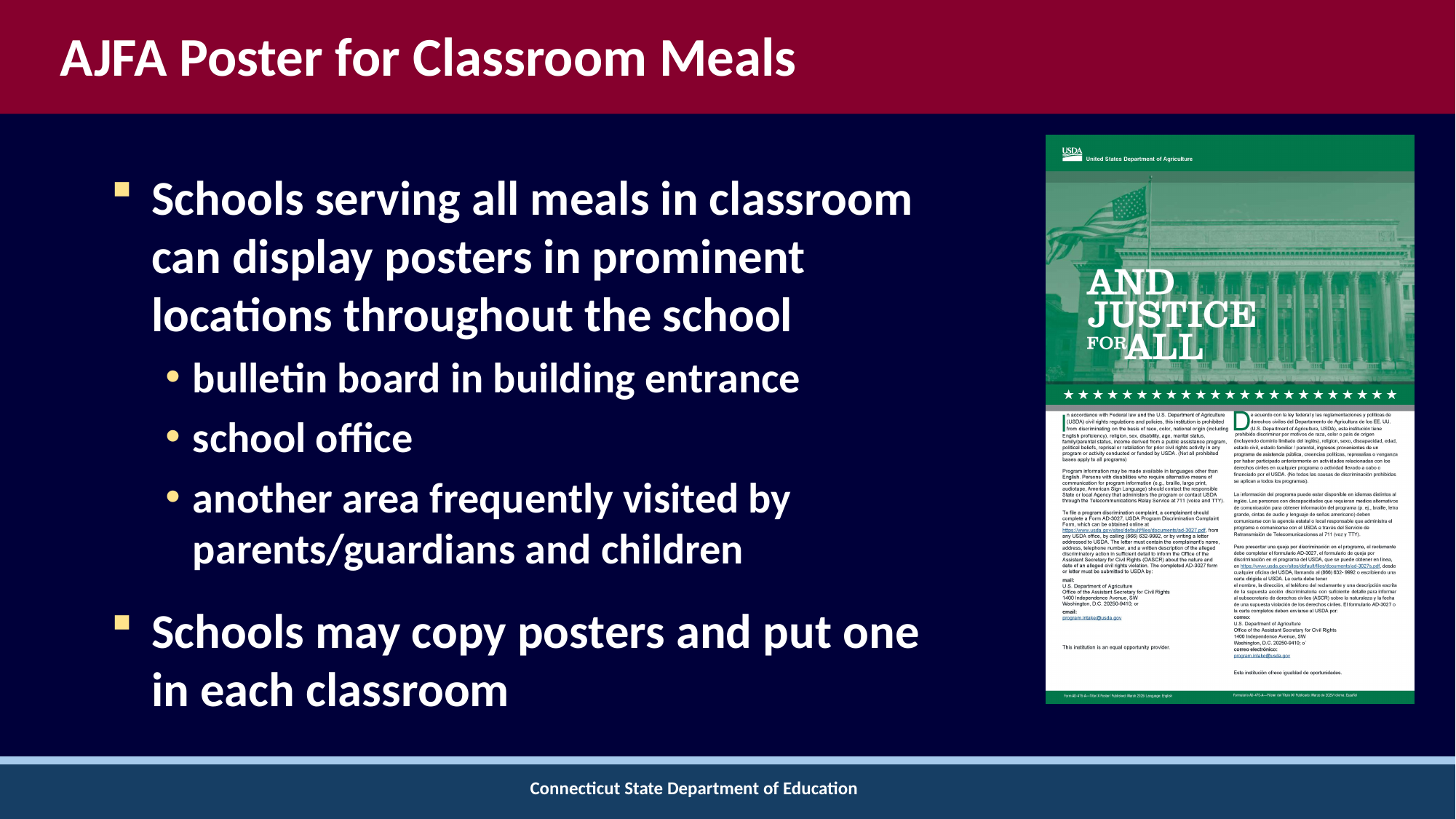

# AJFA Poster for Classroom Meals
Schools serving all meals in classroom can display posters in prominent locations throughout the school
bulletin board in building entrance
school office
another area frequently visited by parents/guardians and children
Schools may copy posters and put one in each classroom

Connecticut State Department of Education